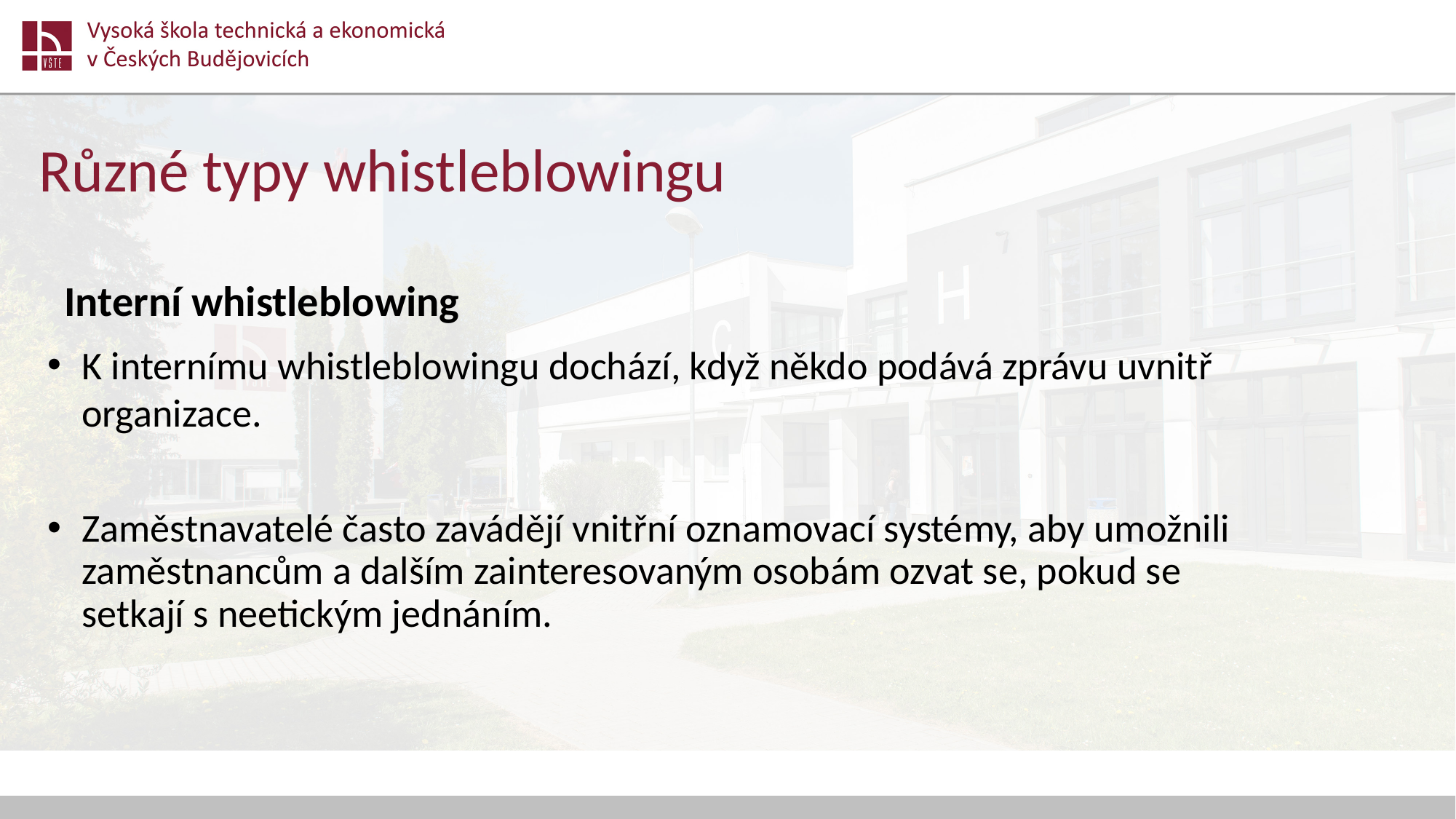

# Různé typy whistleblowingu
Interní whistleblowing
K internímu whistleblowingu dochází, když někdo podává zprávu uvnitř organizace.

Zaměstnavatelé často zavádějí vnitřní oznamovací systémy, aby umožnili zaměstnancům a dalším zainteresovaným osobám ozvat se, pokud se setkají s neetickým jednáním.